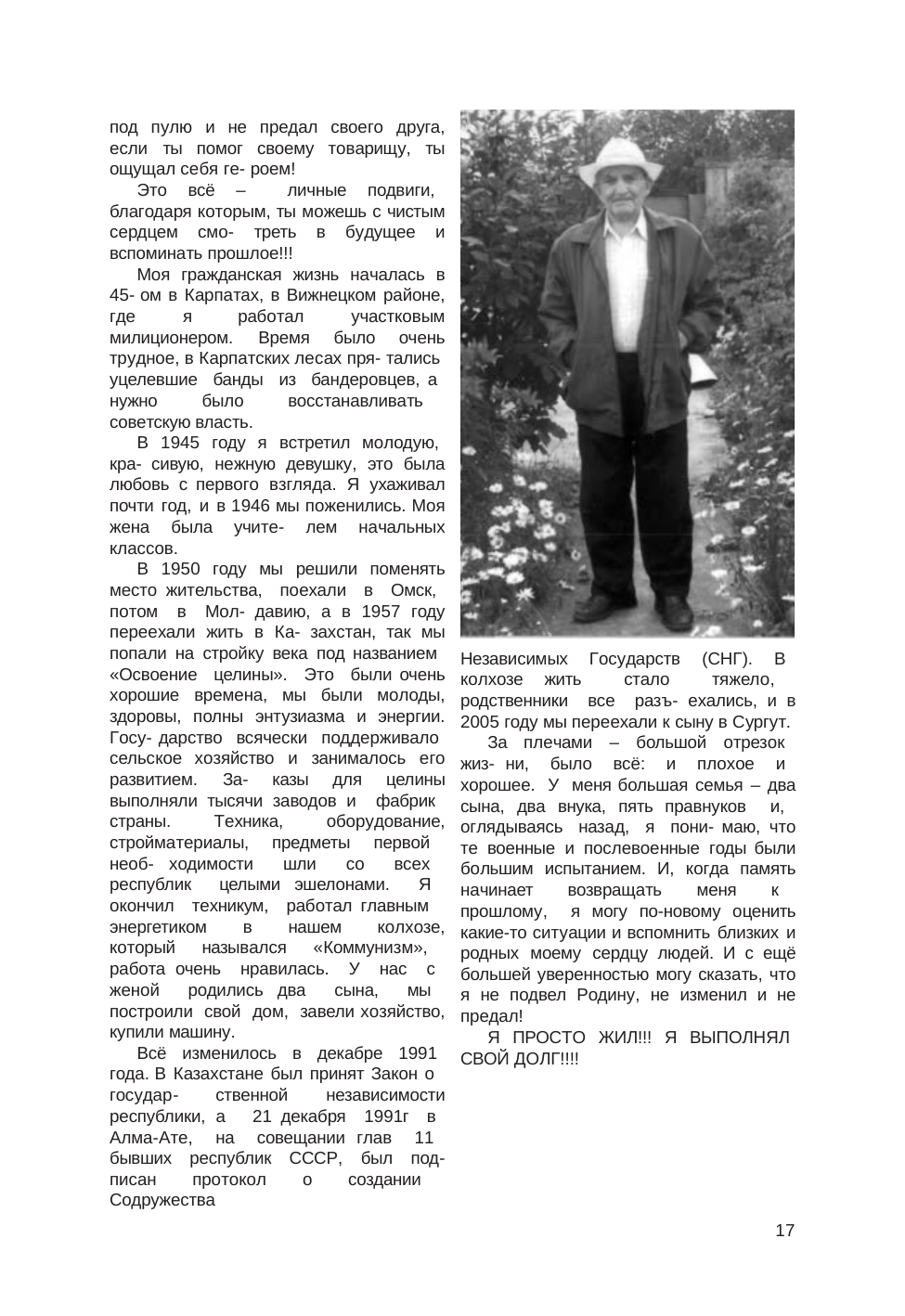

под пулю и не предал своего друга, если ты помог своему товарищу, ты ощущал себя ге- роем!
Это  всё  –    личные  подвиги,  благодаря которым, ты можешь с чистым сердцем смо- треть в будущее и вспоминать прошлое!!!
Моя гражданская жизнь началась в 45- ом в Карпатах, в Вижнецком районе, где я работал участковым милиционером. Время было очень трудное, в Карпатских лесах пря- тались  уцелевшие  банды  из  бандеровцев, а  нужно  было  восстанавливать  советскую власть.
В  1945  году  я  встретил  молодую,  кра- сивую, нежную девушку, это была любовь с первого взгляда. Я ухаживал почти год, и в 1946 мы поженились. Моя жена была учите- лем начальных классов.
В 1950 году мы решили поменять место жительства,  поехали  в  Омск,  потом  в  Мол- давию, а в 1957 году переехали жить в Ка- захстан, так мы попали на стройку века под названием  «Освоение  целины».  Это  были очень хорошие времена, мы были молоды, здоровы, полны энтузиазма и энергии. Госу- дарство  всячески  поддерживало  сельское хозяйство и занималось его развитием. За- казы для целины выполняли тысячи заводов и  фабрик  страны.  Техника,  оборудование, стройматериалы,   предметы   первой   необ- ходимости  шли  со  всех  республик  целыми эшелонами.  Я  окончил  техникум,  работал главным   энергетиком   в   нашем   колхозе, который   назывался   «Коммунизм»,   работа очень  нравилась.  У  нас  с  женой  родились два  сына,  мы  построили  свой  дом,  завели хозяйство, купили машину.
Всё  изменилось  в  декабре  1991  года. В Казахстане был принят Закон о   государ- ственной независимости республики, а   21 декабря  1991г  в  Алма-Ате,  на  совещании глав  11  бывших  республик  СССР,  был  под- писан   протокол   о   создании   Содружества
Независимых  Государств  (СНГ).  В  колхозе жить  стало  тяжело,  родственники  все  разъ- ехались, и в 2005 году мы переехали к сыну в Сургут.
За   плечами   –   большой   отрезок   жиз- ни,  было  всё:  и  плохое  и  хорошее.  У  меня большая семья – два сына, два внука, пять правнуков  и,  оглядываясь  назад,  я  пони- маю, что те военные и послевоенные годы были большим испытанием. И, когда память начинает  возвращать  меня  к  прошлому,  я могу по-новому оценить какие-то ситуации и вспомнить близких и родных моему сердцу людей. И с ещё большей уверенностью могу сказать, что я не подвел Родину, не изменил и не предал!
Я  ПРОСТО  ЖИЛ!!!  Я  ВЫПОЛНЯЛ  СВОЙ ДОЛГ!!!!
17